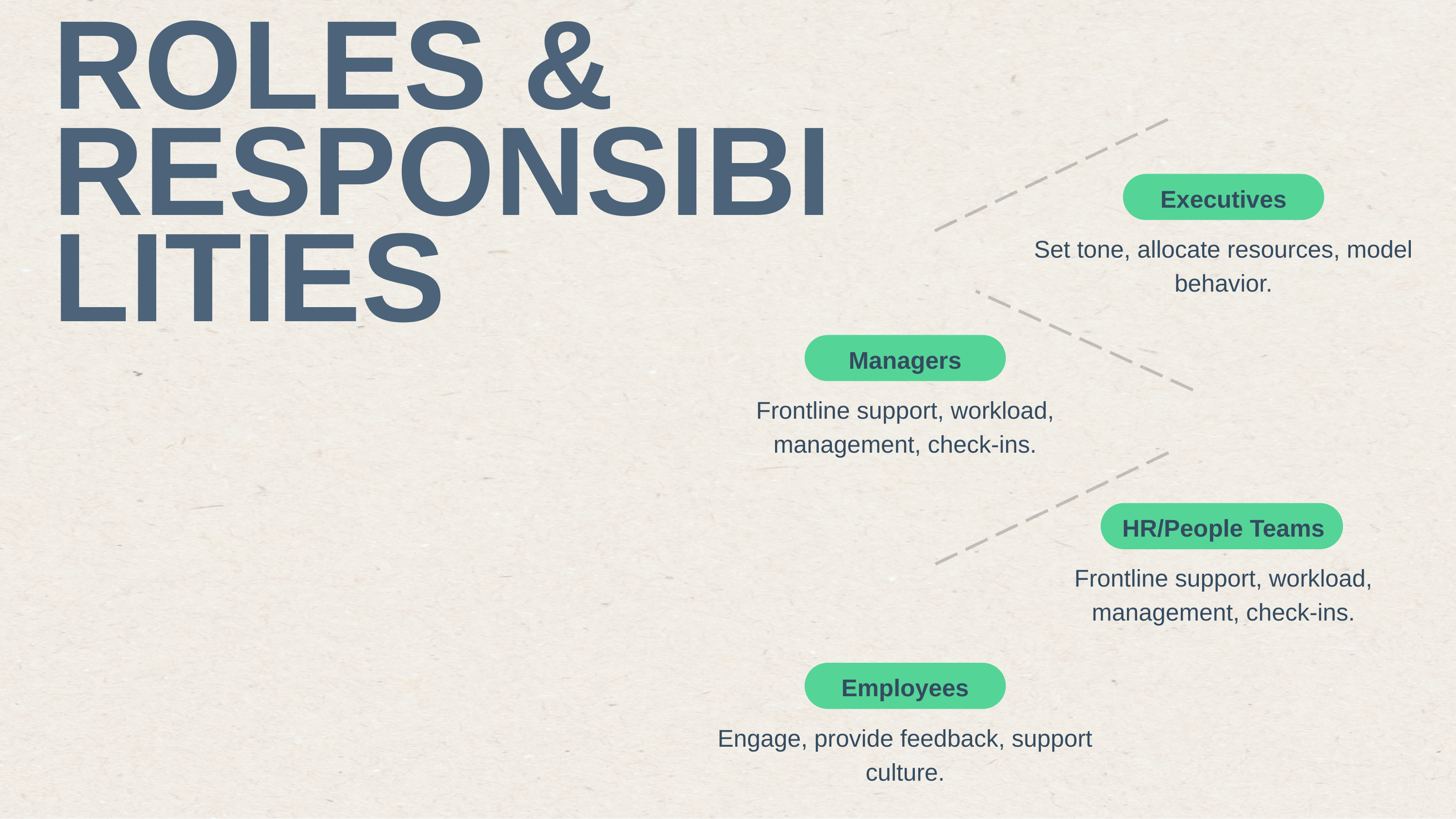

ROLES & RESPONSIBILITIES

Executives
Set tone, allocate resources, model behavior.

Managers
Frontline support, workload, management, check-ins.

HR/People Teams
Frontline support, workload, management, check-ins.

Employees
Engage, provide feedback, support culture.